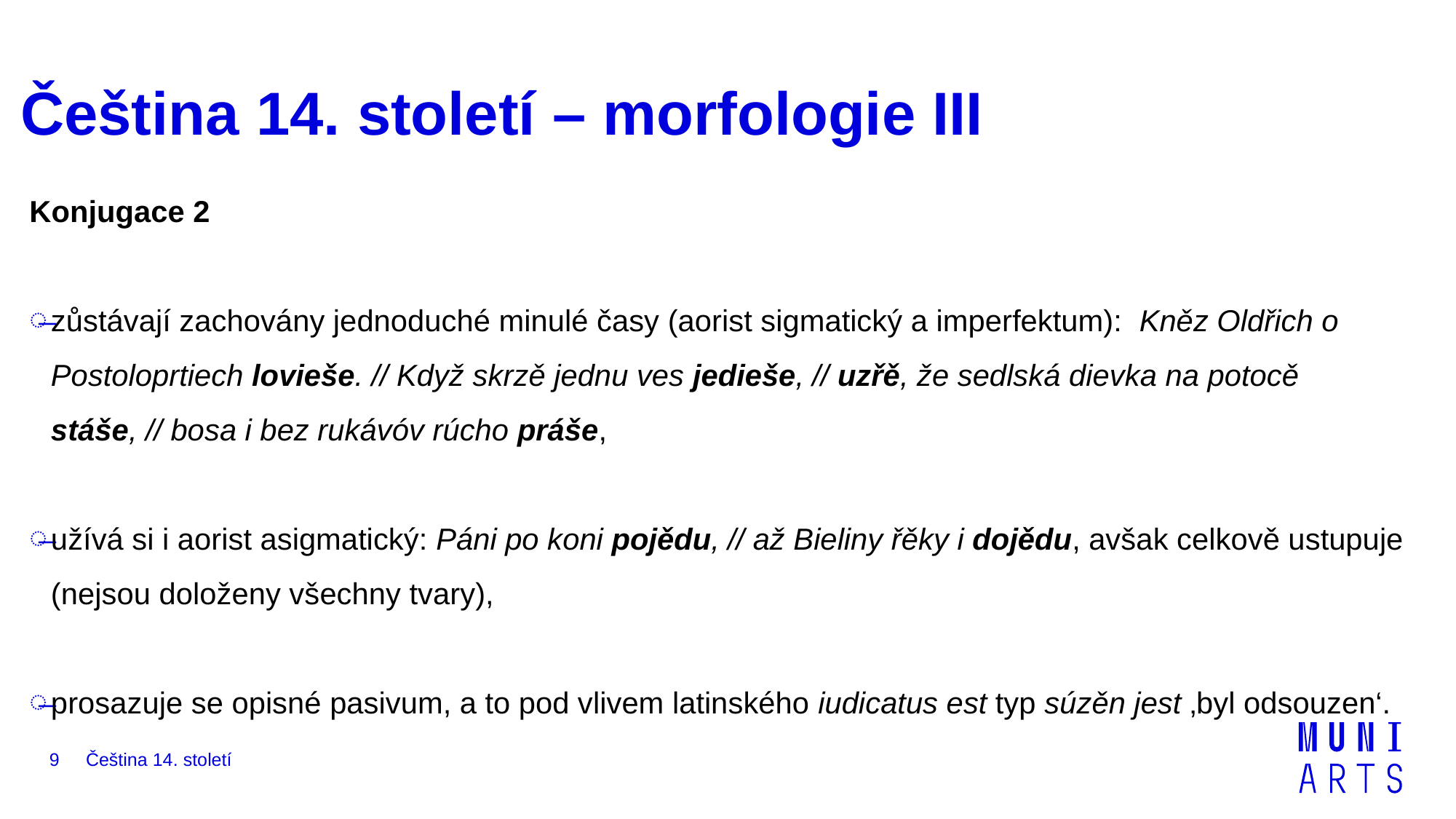

# Čeština 14. století – morfologie III
Konjugace 2

zůstávají zachovány jednoduché minulé časy (aorist sigmatický a imperfektum):  Kněz Oldřich o Postoloprtiech lovieše. // Když skrzě jednu ves jedieše, // uzřě, že sedlská dievka na potocě stáše, // bosa i bez rukávóv rúcho práše,

užívá si i aorist asigmatický: Páni po koni pojědu, // až Bieliny řěky i dojědu, avšak celkově ustupuje (nejsou doloženy všechny tvary),

prosazuje se opisné pasivum, a to pod vlivem latinského iudicatus est typ súzěn jest ‚byl odsouzen‘.

9
Čeština 14. století